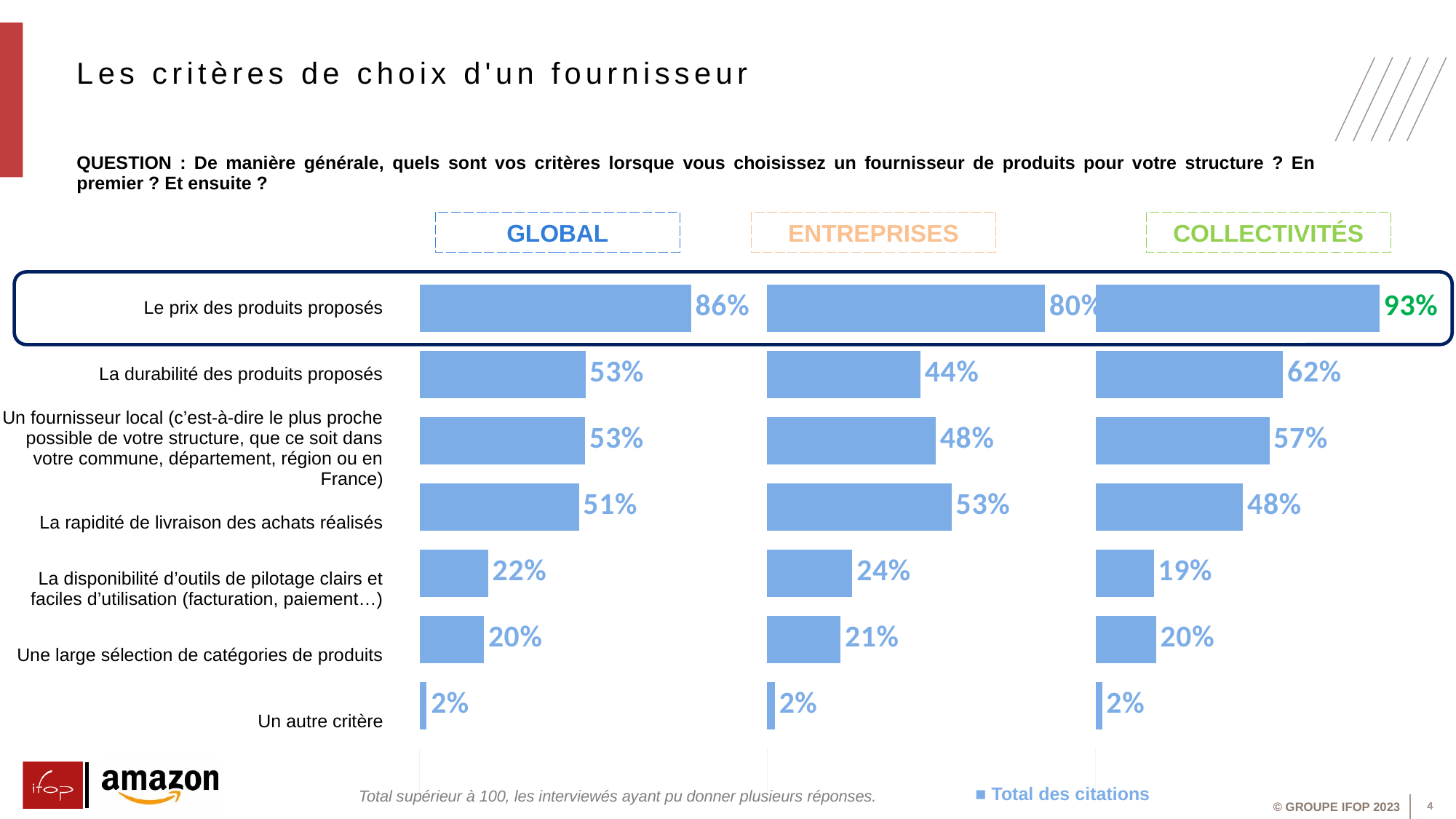

Les critères de choix d'un fournisseur
| QUESTION : De manière générale, quels sont vos critères lorsque vous choisissez un fournisseur de produits pour votre structure ? En premier ? Et ensuite ? |
| --- |
|  |
GLOBAL
Entreprises
Collectivités

| Le prix des produits proposés |
| --- |
| La durabilité des produits proposés |
| Un fournisseur local (c’est-à-dire le plus proche possible de votre structure, que ce soit dans votre commune, département, région ou en France) |
| La rapidité de livraison des achats réalisés |
| La disponibilité d’outils de pilotage clairs et faciles d’utilisation (facturation, paiement…) |
| Une large sélection de catégories de produits |
| Un autre critère |

### Chart

| Category | }Total des citations |
|---|---|
| Le prix des produits proposés | 86.47343629098758 |
| La durabilité des produits proposés | 52.78718063097027 |
| Un fournisseur local (c’est-à-dire le plus proche possible de votre structure, que ce soit dans votre commune, département, région ou en France) | 52.74942283062486 |
| La rapidité de livraison des achats réalisés | 50.70249680908551 |
| La disponibilité d’outils de pilotage clairs et faciles d’utilisation (facturation, paiement…) | 21.785461308816274 |
| Une large sélection de catégories de produits | 20.474768956238083 |
| !Un autre critère | 2.198169856365409 |
| !Aucun de ces critères | 0.0 |

### Chart

| Category | }Total des citations |
|---|---|
| Le prix des produits proposés | 79.76671405495088 |
| La durabilité des produits proposés | 44.01997773242287 |
| Un fournisseur local (c’est-à-dire le plus proche possible de votre structure, que ce soit dans votre commune, département, région ou en France) | 48.41926690536417 |
| La rapidité de livraison des achats réalisés | 52.995430045432414 |
| La disponibilité d’outils de pilotage clairs et faciles d’utilisation (facturation, paiement…) | 24.48135122154481 |
| Une large sélection de catégories de produits | 21.107045292422097 |
| Un autre critère | 2.2720913842963384 |
| !Aucun de ces critères | 0.0 |

### Chart

| Category | }Total des citations |
|---|---|
| Le prix des produits proposés | 93.16347513837748 |
| La durabilité des produits proposés | 61.53257456708321 |
| Un fournisseur local (c’est-à-dire le plus proche possible de votre structure, que ce soit dans votre commune, département, région ou en France) | 57.06880722373307 |
| La rapidité de livraison des achats réalisés | 48.41526738675922 |
| La disponibilité d’outils de pilotage clairs et faciles d’utilisation (facturation, paiement…) | 19.09627758990034 |
| Une large sélection de catégories de produits | 19.844065446760844 |
| Un autre critère | 2.1244322128323034 |
| !Aucun de ces critères | 0.0 |
■ Total des citations
Total supérieur à 100, les interviewés ayant pu donner plusieurs réponses.